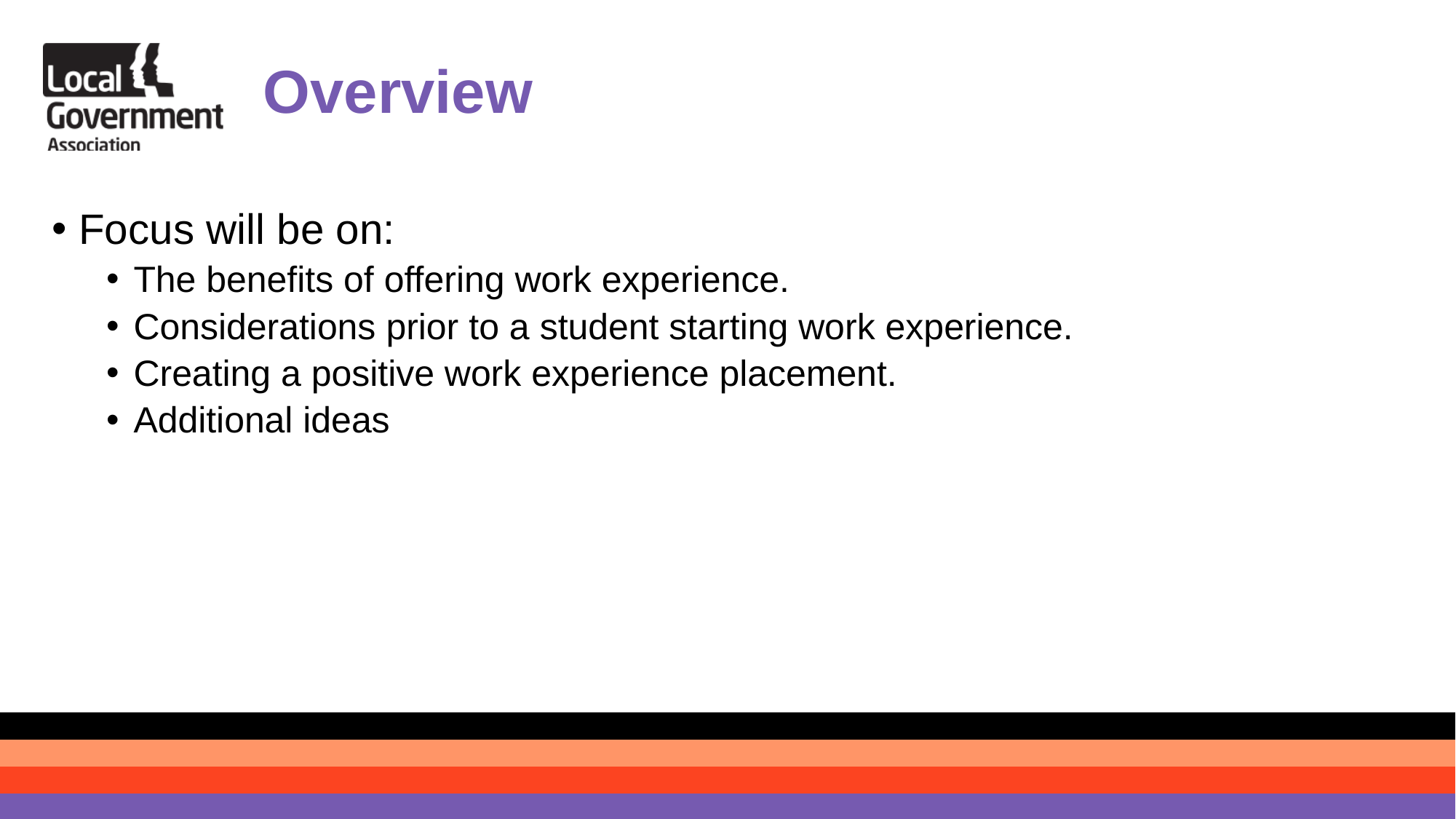

# Overview
Focus will be on:
The benefits of offering work experience.
Considerations prior to a student starting work experience.
Creating a positive work experience placement.
Additional ideas